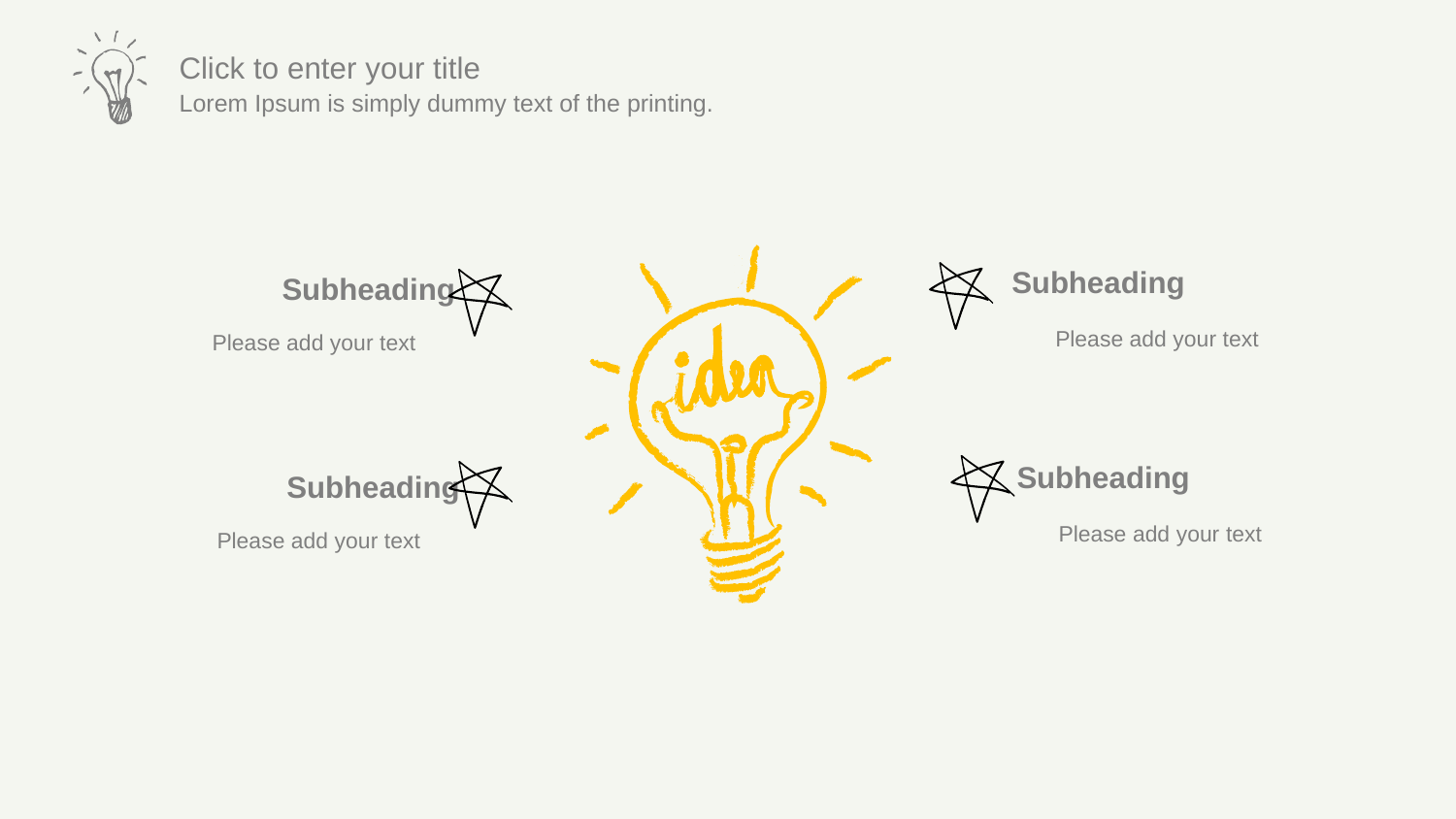

Subheading
Please add your text

Subheading
Please add your text

Subheading
Please add your text

Subheading
Please add your text